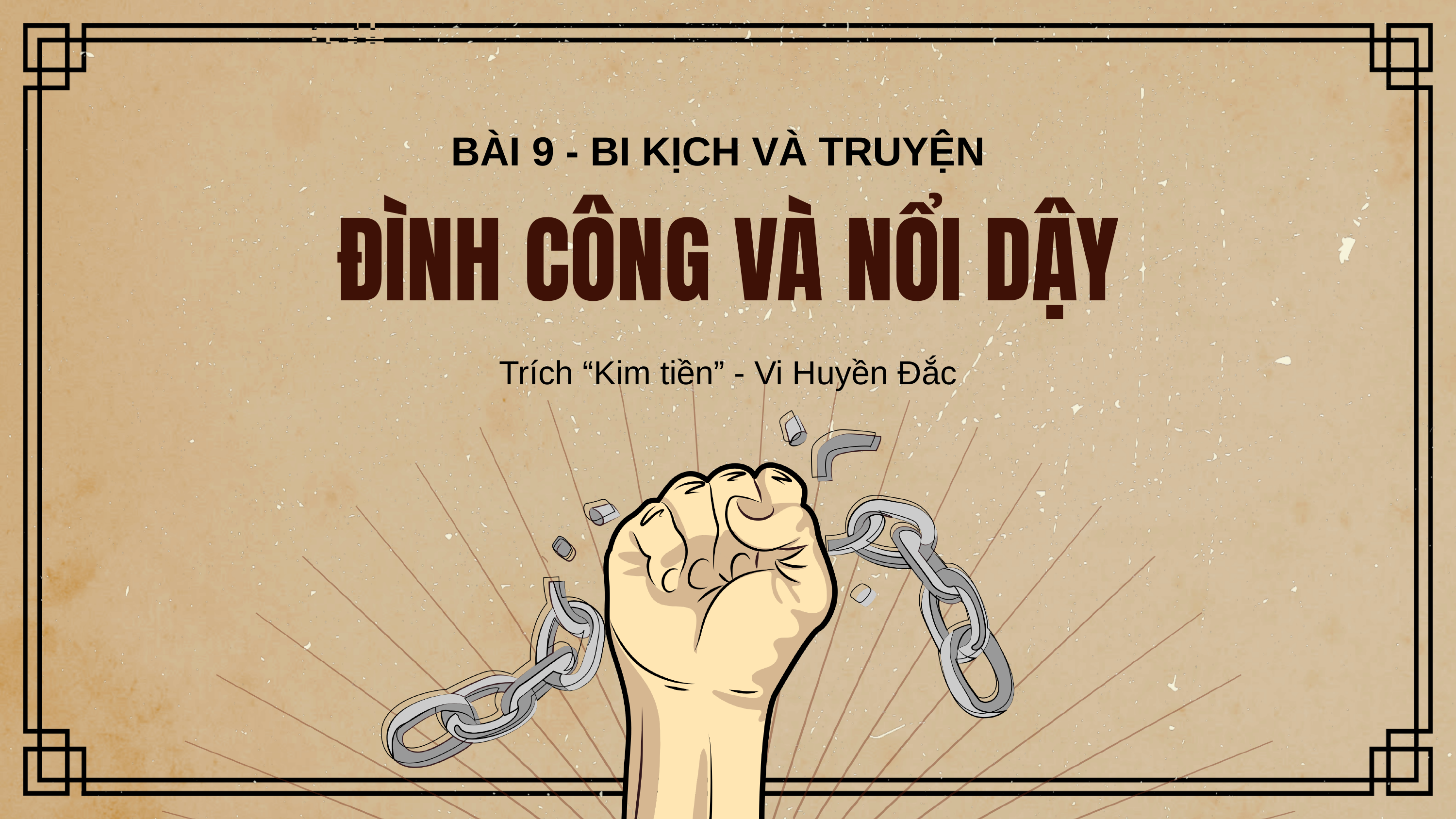

BÀI 9 - BI KỊCH VÀ TRUYỆN
ĐÌNH CÔNG VÀ NỔI DẬY
Trích “Kim tiền” - Vi Huyền Đắc